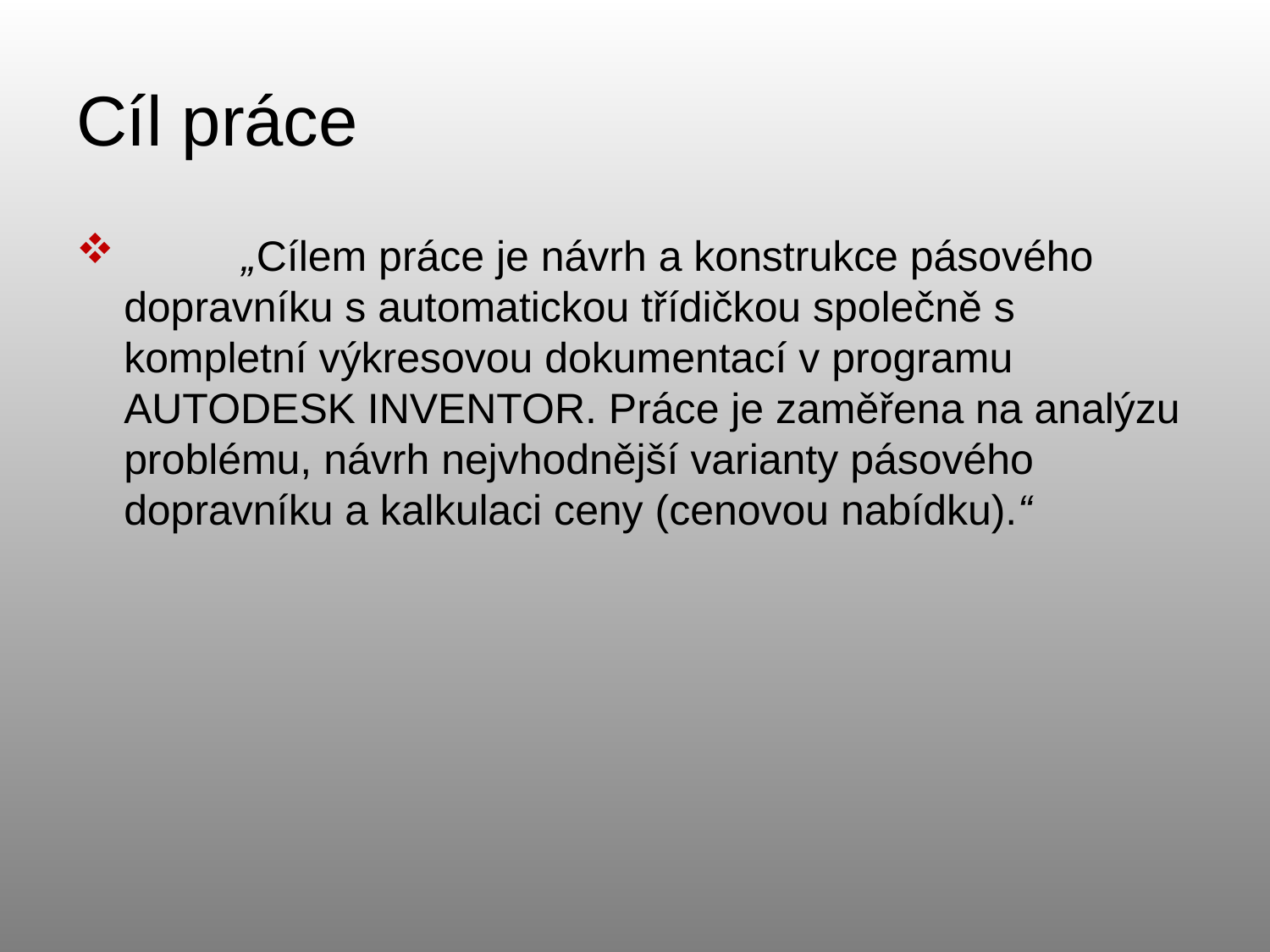

# Cíl práce
          „Cílem práce je návrh a konstrukce pásového dopravníku s automatickou třídičkou společně s kompletní výkresovou dokumentací v programu AUTODESK INVENTOR. Práce je zaměřena na analýzu problému, návrh nejvhodnější varianty pásového dopravníku a kalkulaci ceny (cenovou nabídku).“